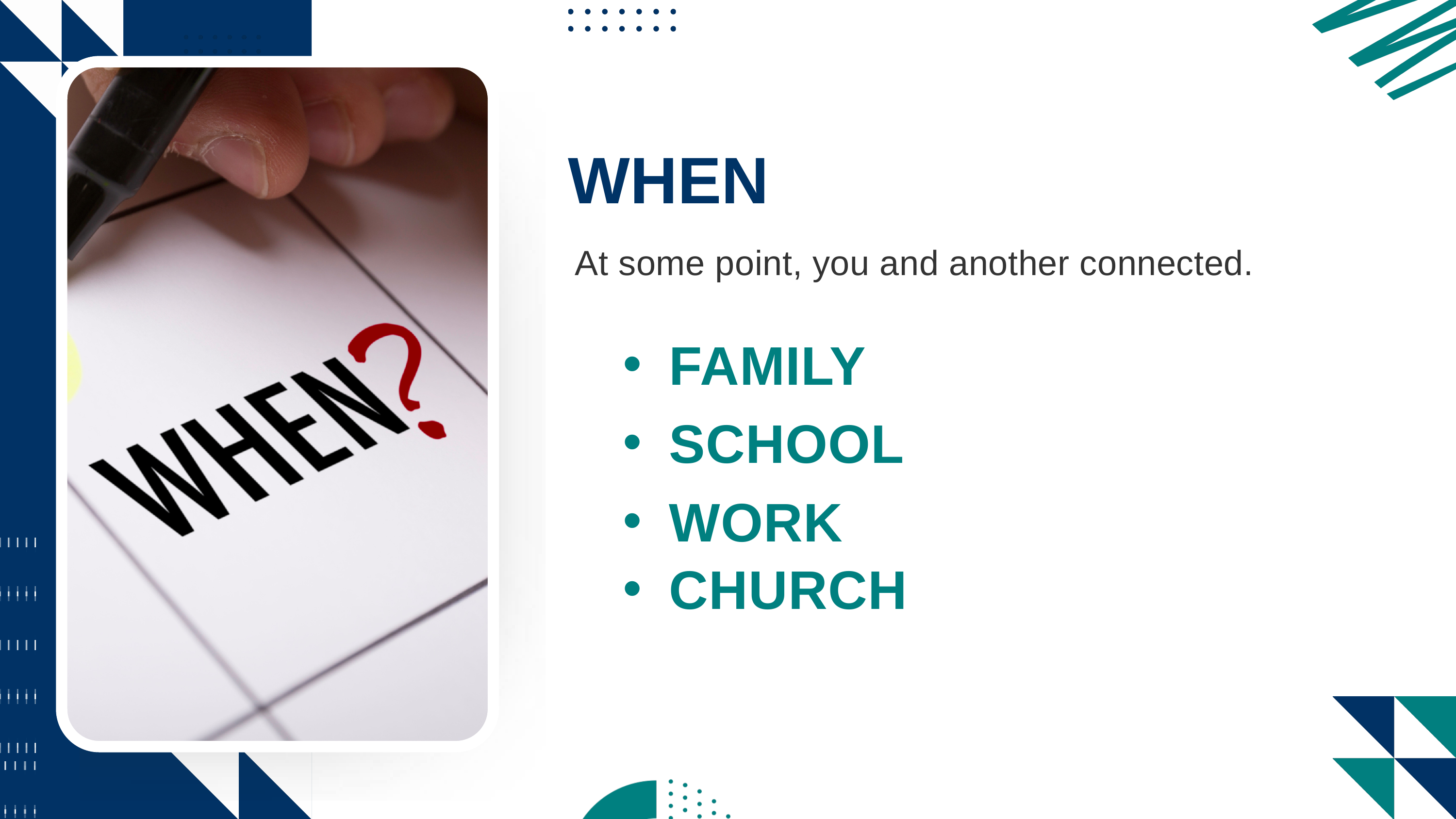

WHEN
At some point, you and another connected.

FAMILY
SCHOOL
WORK

CHURCH